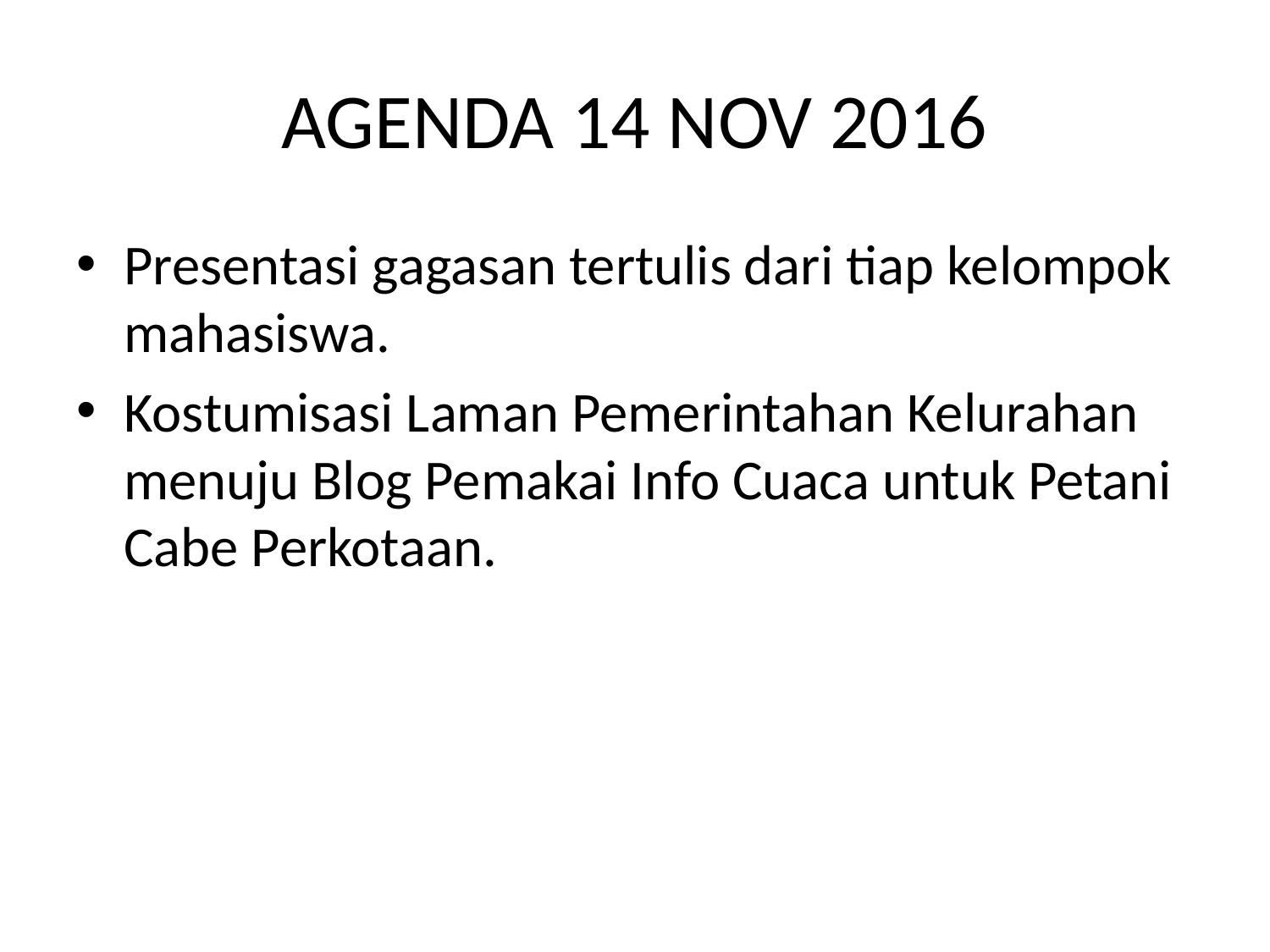

# AGENDA 14 NOV 2016
Presentasi gagasan tertulis dari tiap kelompok mahasiswa.
Kostumisasi Laman Pemerintahan Kelurahan menuju Blog Pemakai Info Cuaca untuk Petani Cabe Perkotaan.